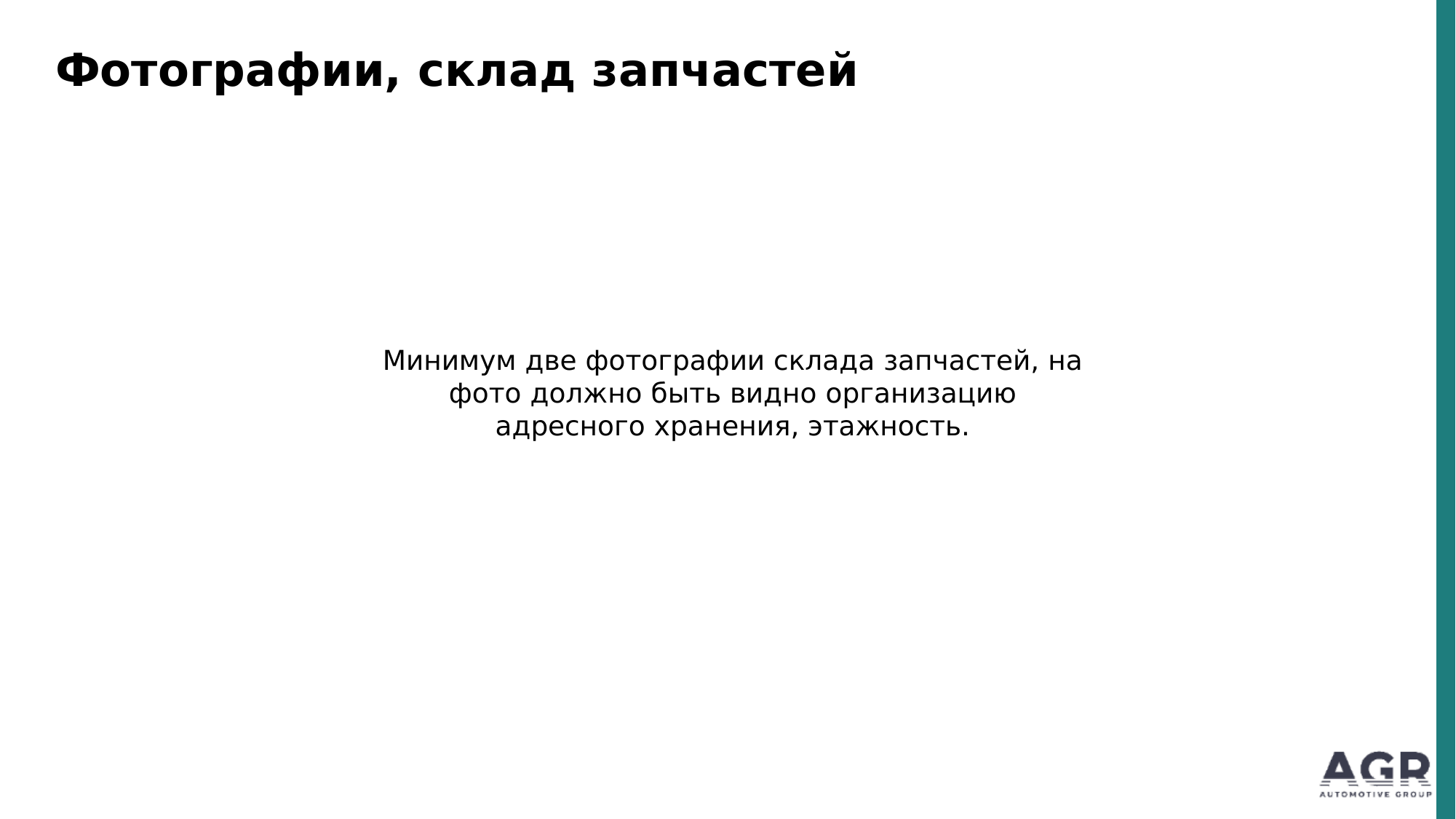

Фотографии, склад запчастей
Минимум две фотографии склада запчастей, на фото должно быть видно организацию адресного хранения, этажность.